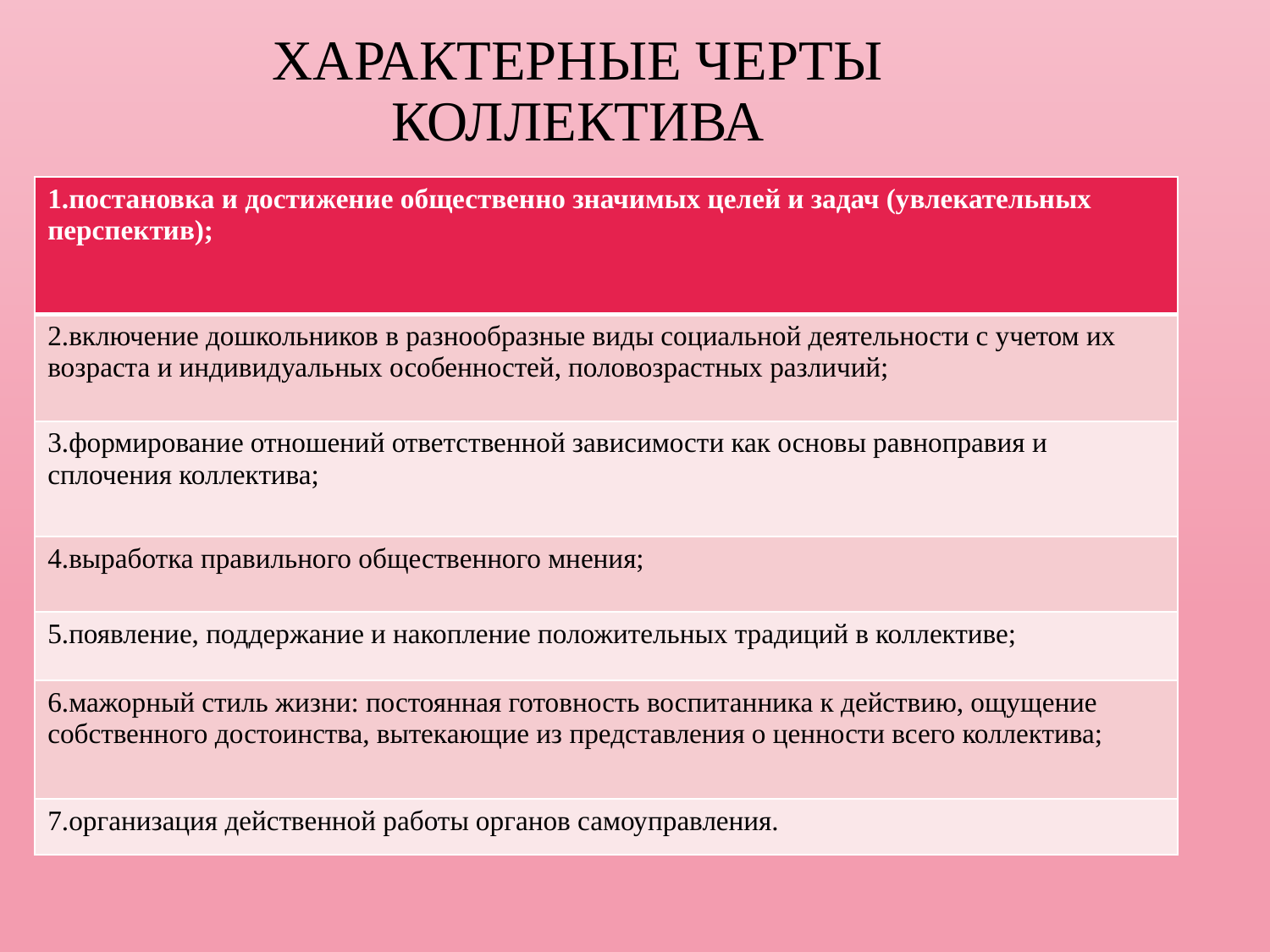

# Характерные черты коллектива
| 1.постановка и достижение общественно значимых целей и задач (увлекательных перспектив); |
| --- |
| 2.включение дошкольников в разнообразные виды социальной деятельности с учетом их возраста и индивидуальных особенностей, половозрастных различий; |
| 3.формирование отношений ответственной зависимости как основы равноправия и сплочения коллектива; |
| 4.выработка правильного общественного мнения; |
| 5.появление, поддержание и накопление положительных традиций в коллективе; |
| 6.мажорный стиль жизни: постоянная готовность воспитанника к действию, ощущение собственного достоинства, вытекающие из представления о ценности всего коллектива; |
| 7.организация действенной работы органов самоуправления. |